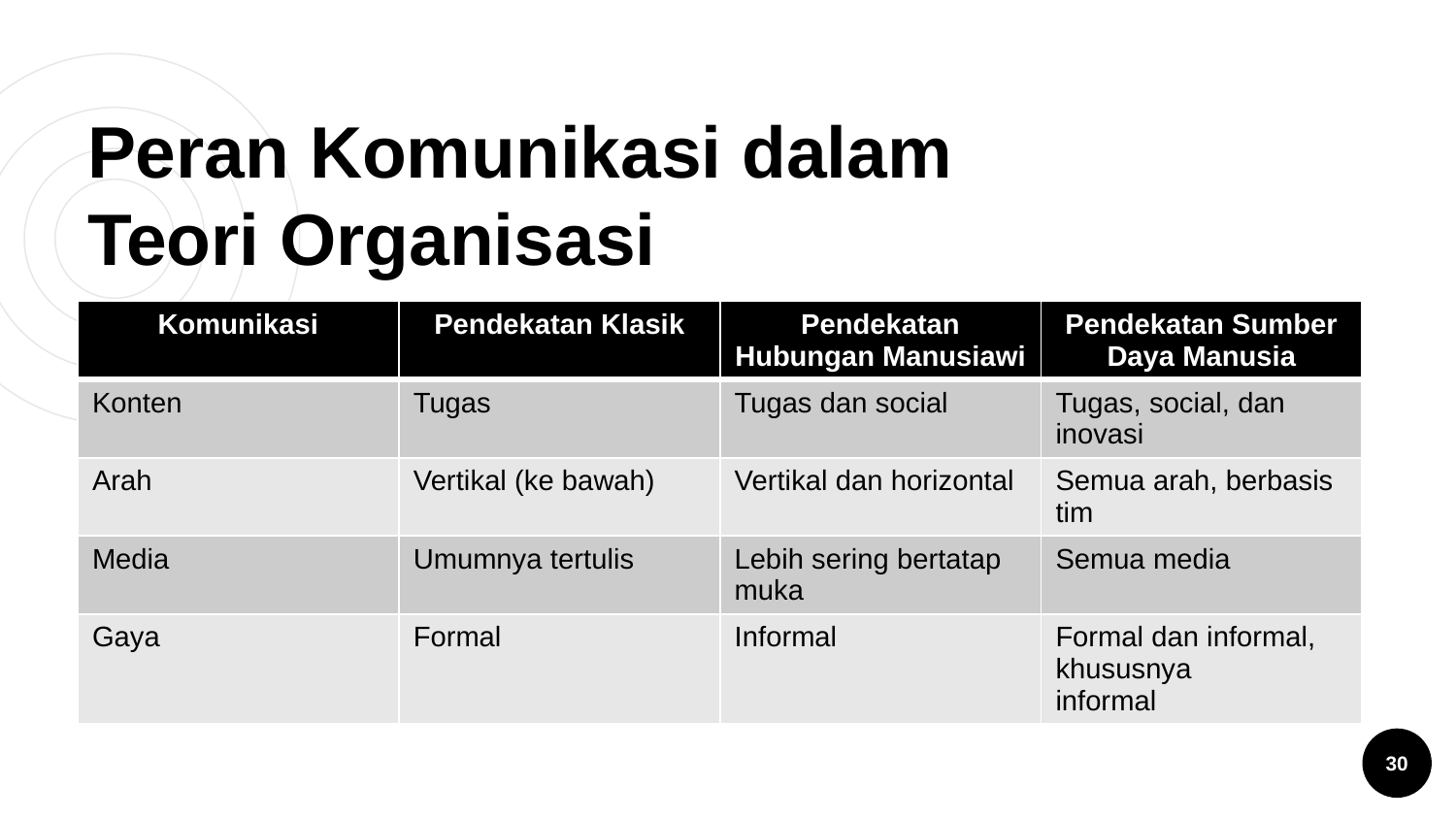

# Peran Komunikasi dalam Teori Organisasi
| Komunikasi | Pendekatan Klasik | Pendekatan Hubungan Manusiawi | Pendekatan Sumber Daya Manusia |
| --- | --- | --- | --- |
| Konten | Tugas | Tugas dan social | Tugas, social, dan inovasi |
| Arah | Vertikal (ke bawah) | Vertikal dan horizontal | Semua arah, berbasis tim |
| Media | Umumnya tertulis | Lebih sering bertatap muka | Semua media |
| Gaya | Formal | Informal | Formal dan informal, khususnya informal |
30